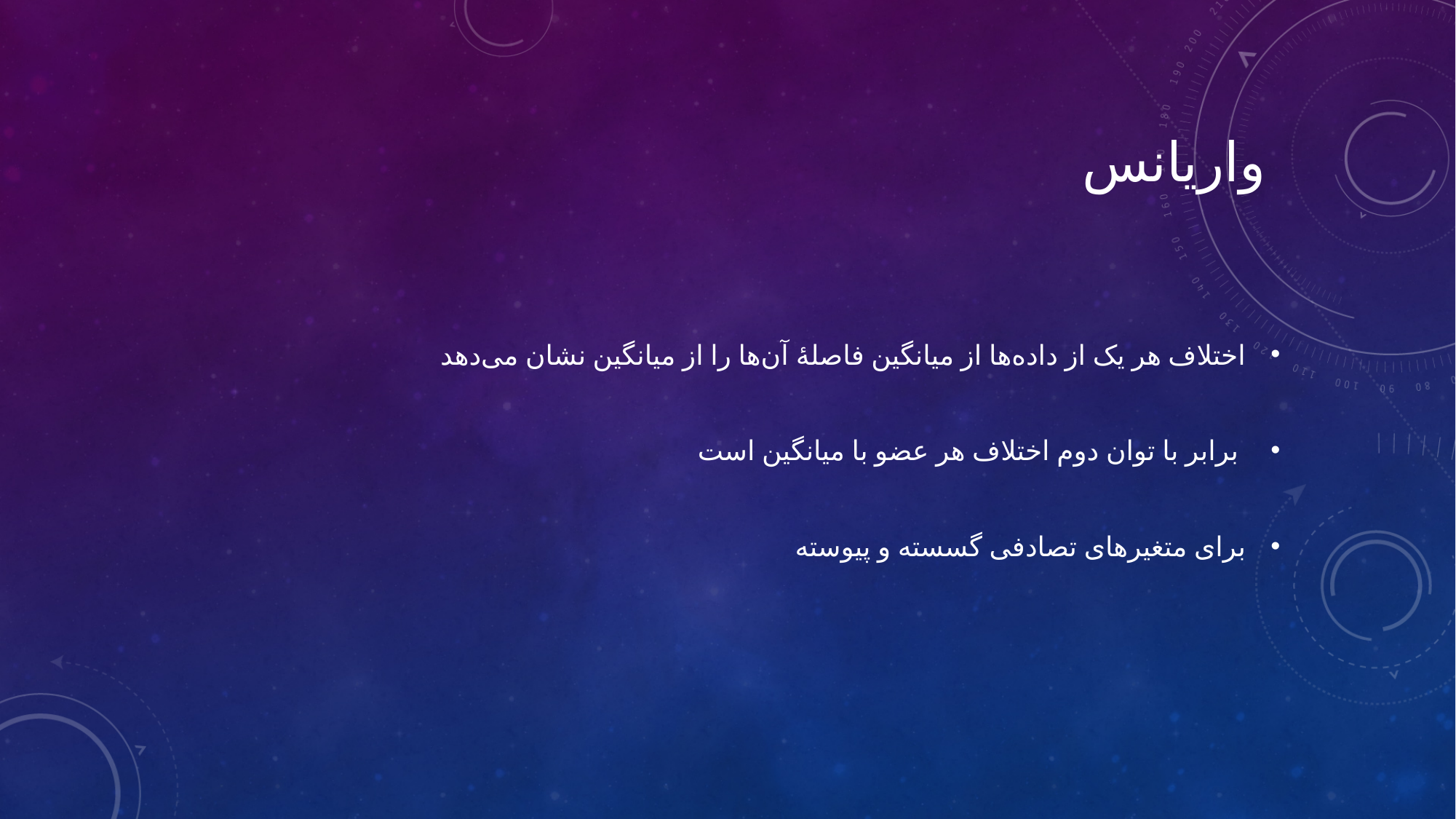

# واریانس
اختلاف هر یک از داده‌ها از میانگین فاصلهٔ آن‌ها را از میانگین نشان می‌دهد

 برابر با توان دوم اختلاف هر عضو با میانگین است

برای متغیرهای تصادفی گسسته و پیوسته